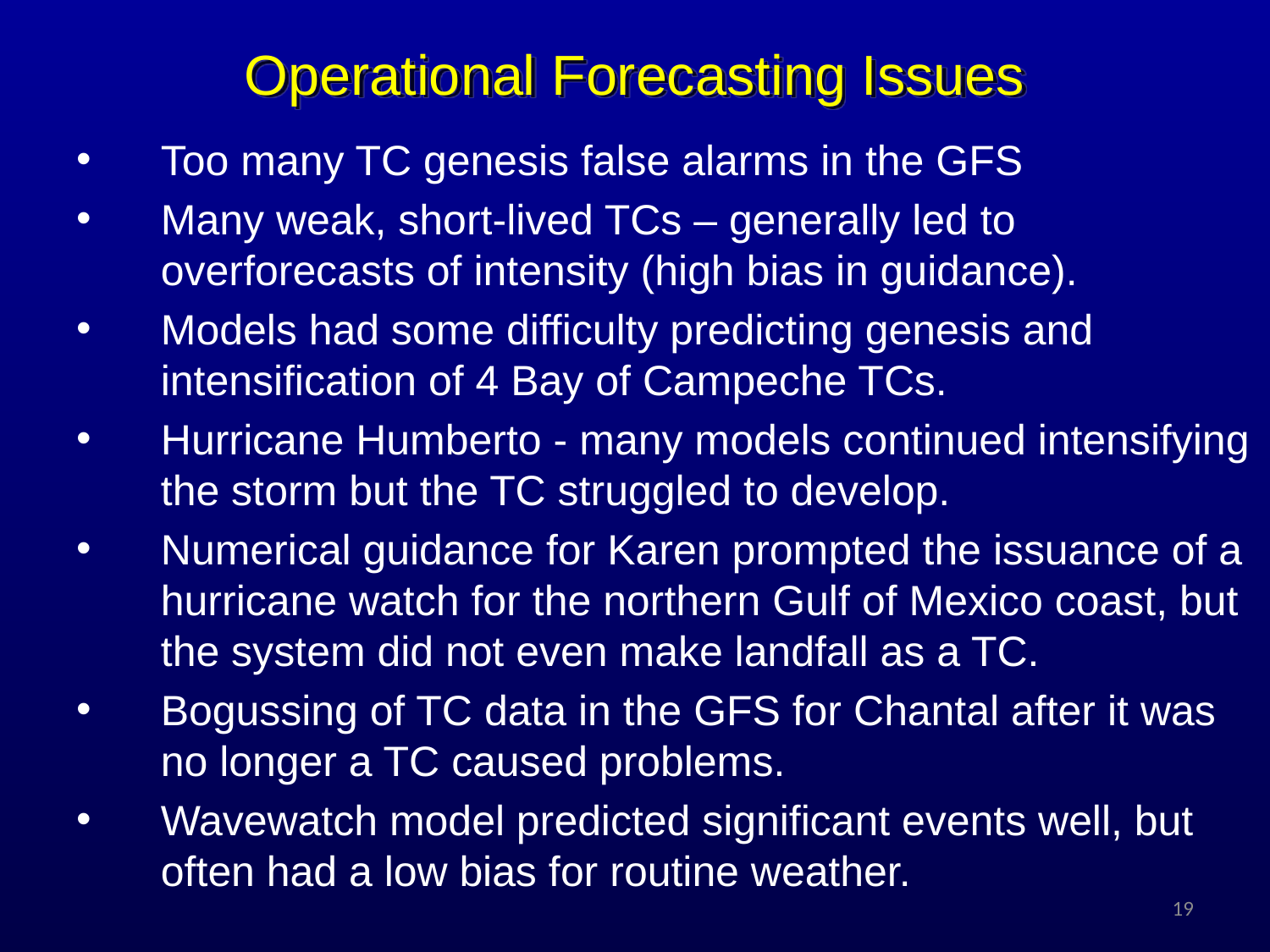

Operational Forecasting Issues
Too many TC genesis false alarms in the GFS
Many weak, short-lived TCs – generally led to overforecasts of intensity (high bias in guidance).
Models had some difficulty predicting genesis and intensification of 4 Bay of Campeche TCs.
Hurricane Humberto - many models continued intensifying the storm but the TC struggled to develop.
Numerical guidance for Karen prompted the issuance of a hurricane watch for the northern Gulf of Mexico coast, but the system did not even make landfall as a TC.
Bogussing of TC data in the GFS for Chantal after it was no longer a TC caused problems.
Wavewatch model predicted significant events well, but often had a low bias for routine weather.

19